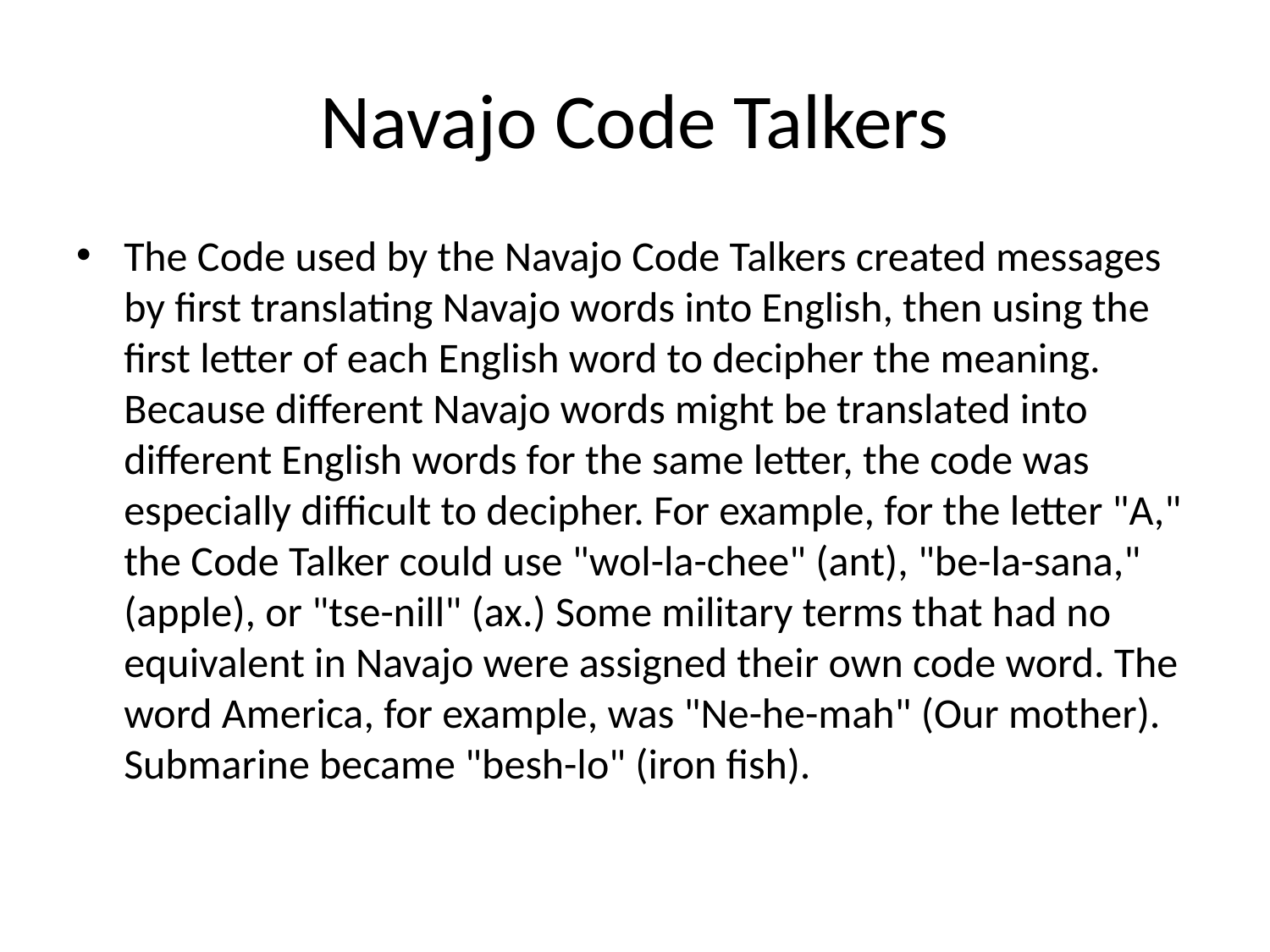

# Navajo Code Talkers
The Code used by the Navajo Code Talkers created messages by first translating Navajo words into English, then using the first letter of each English word to decipher the meaning. Because different Navajo words might be translated into different English words for the same letter, the code was especially difficult to decipher. For example, for the letter "A," the Code Talker could use "wol-la-chee" (ant), "be-la-sana," (apple), or "tse-nill" (ax.) Some military terms that had no equivalent in Navajo were assigned their own code word. The word America, for example, was "Ne-he-mah" (Our mother). Submarine became "besh-lo" (iron fish).